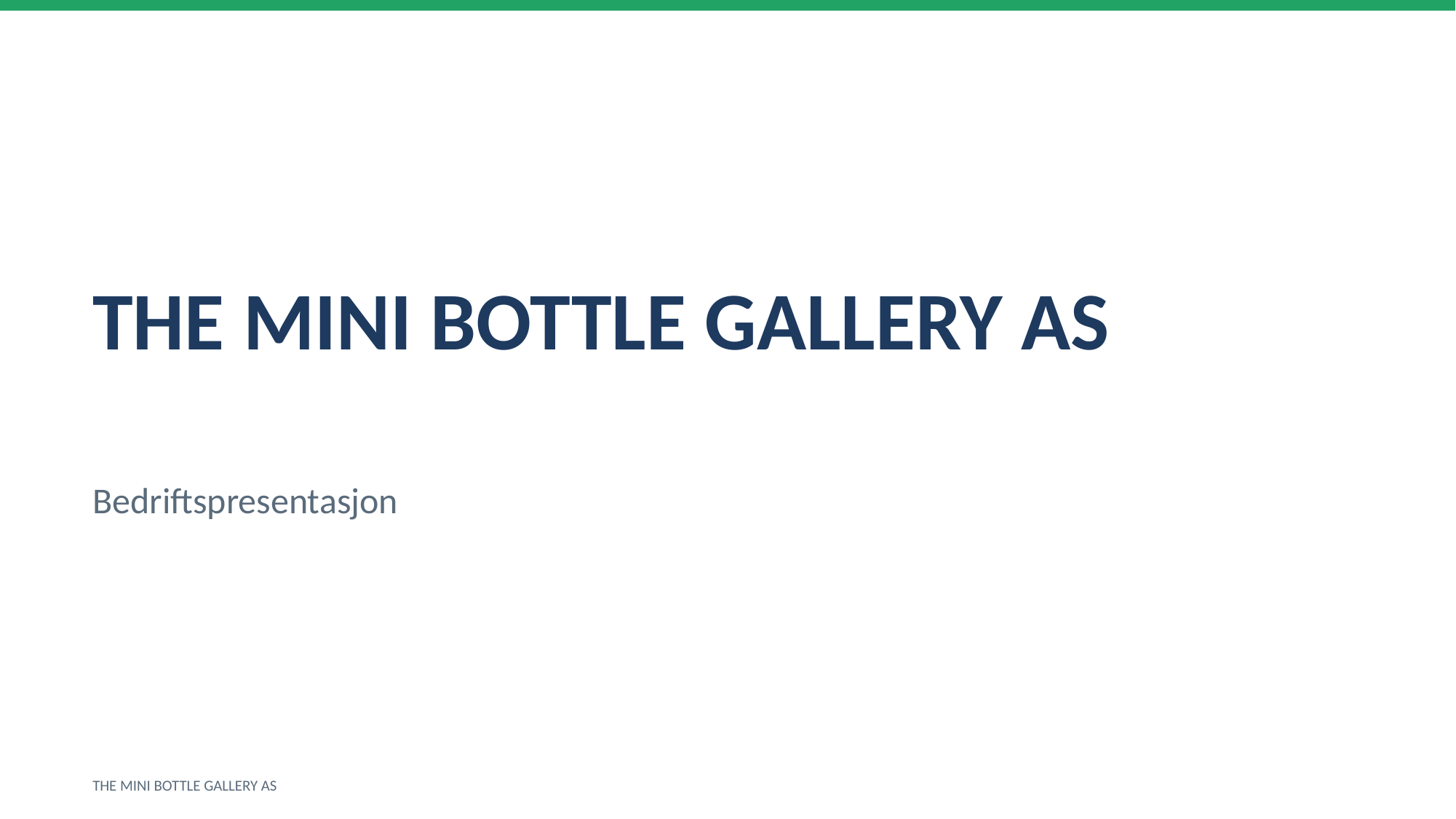

THE MINI BOTTLE GALLERY AS
Bedriftspresentasjon
THE MINI BOTTLE GALLERY AS